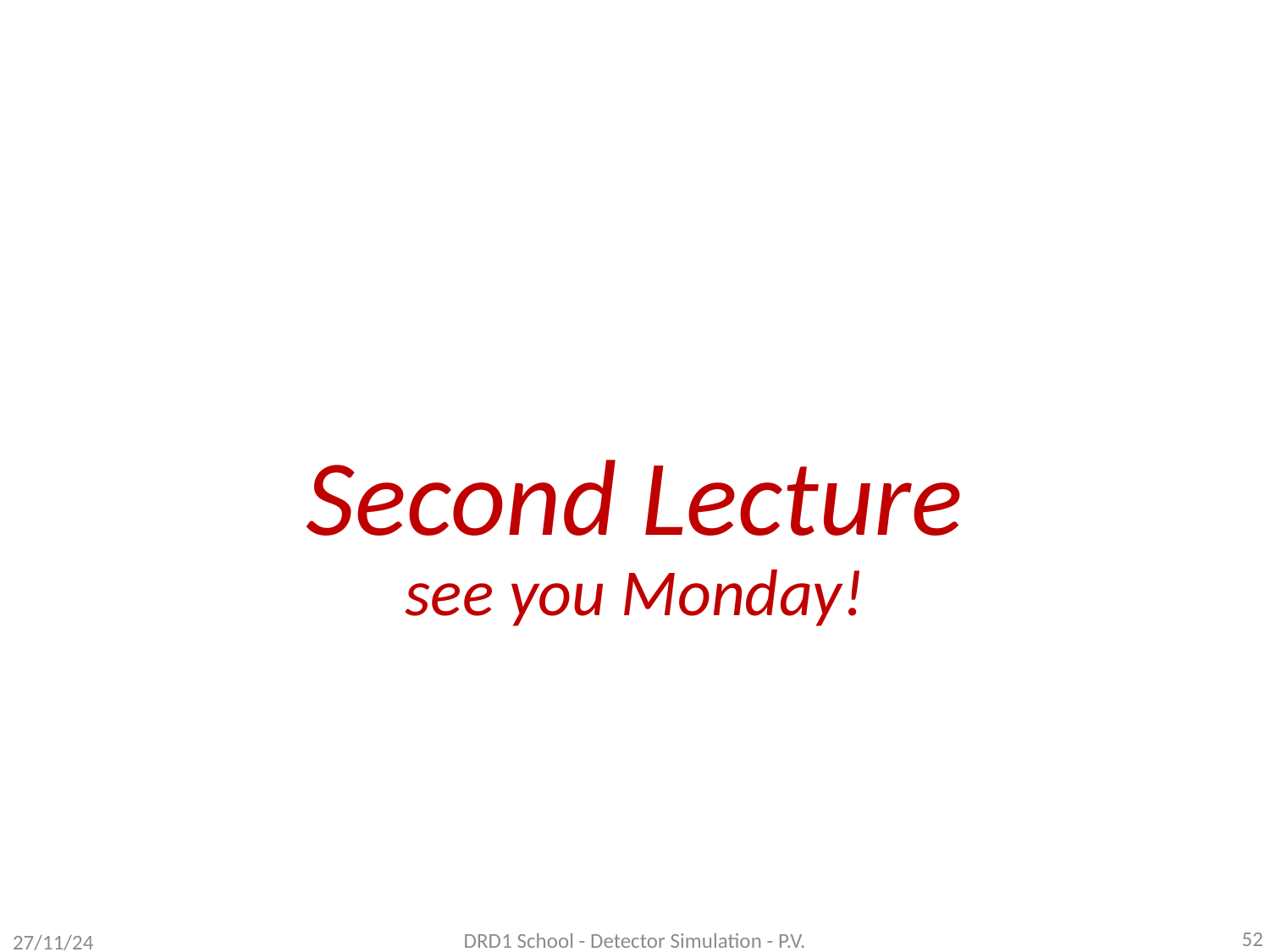

# Second Lecture see you Monday!

52
DRD1 School - Detector Simulation - P.V.
27/11/24